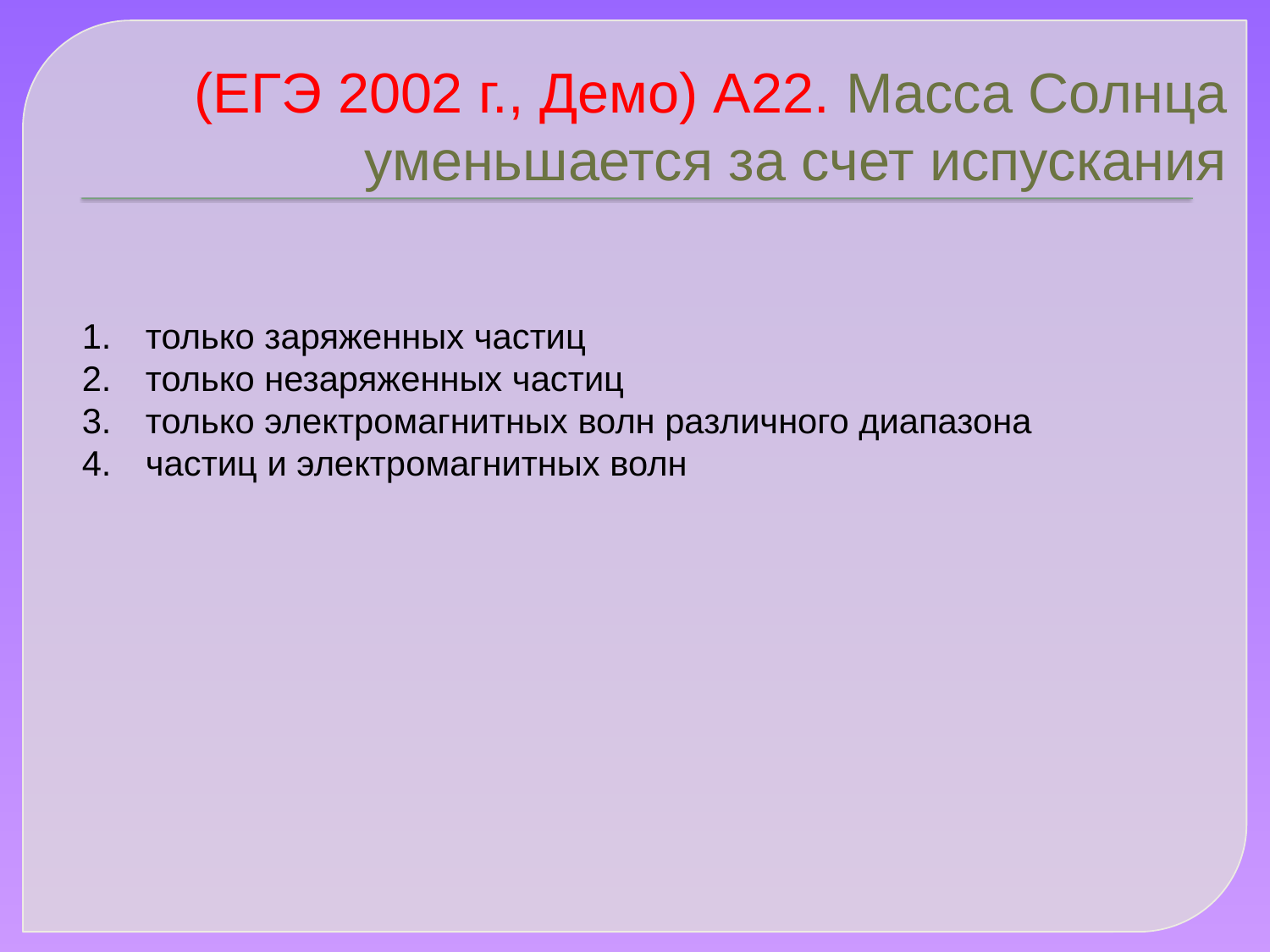

# (ЕГЭ 2002 г., Демо) А22. Масса Солнца уменьшается за счет испускания
только заряженных частиц
только незаряженных частиц
только электромагнитных волн различного диапазона
частиц и электромагнитных волн